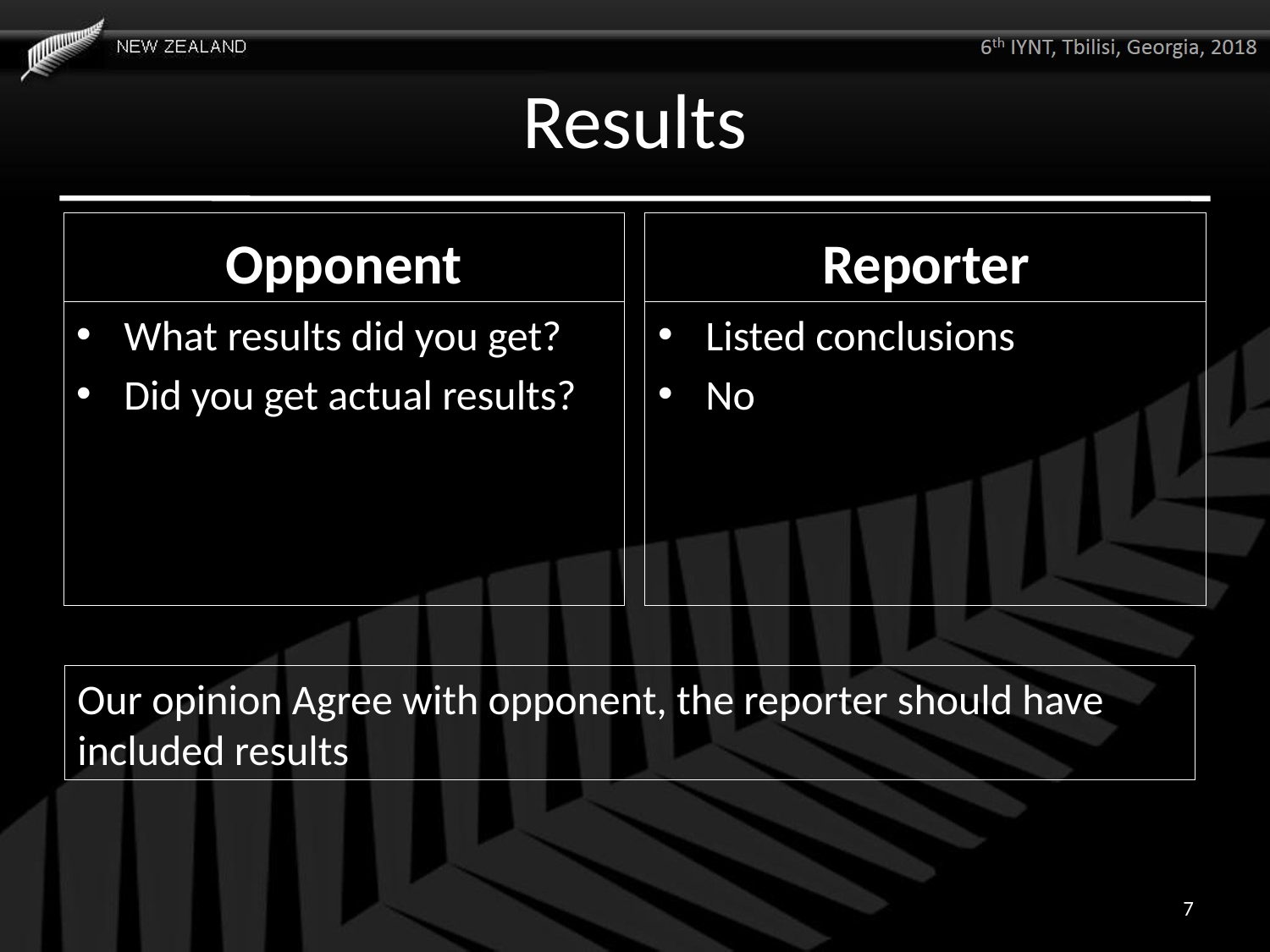

# Results
Opponent
Reporter
What results did you get?
Did you get actual results?
Listed conclusions
No
Our opinion Agree with opponent, the reporter should have included results
7